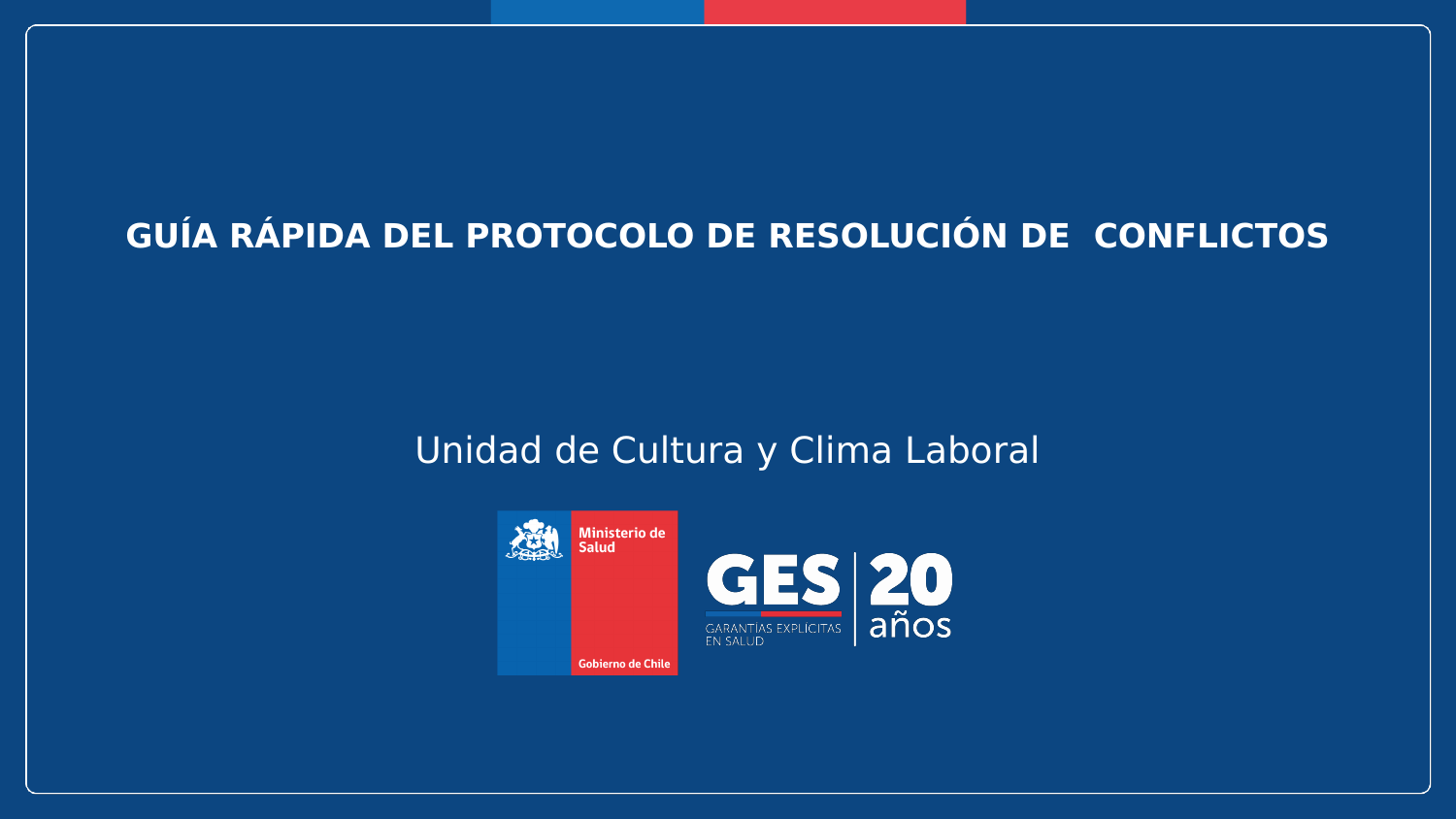

# GUÍA RÁPIDA DEL PROTOCOLO DE RESOLUCIÓN DE  CONFLICTOS
Unidad de Cultura y Clima Laboral